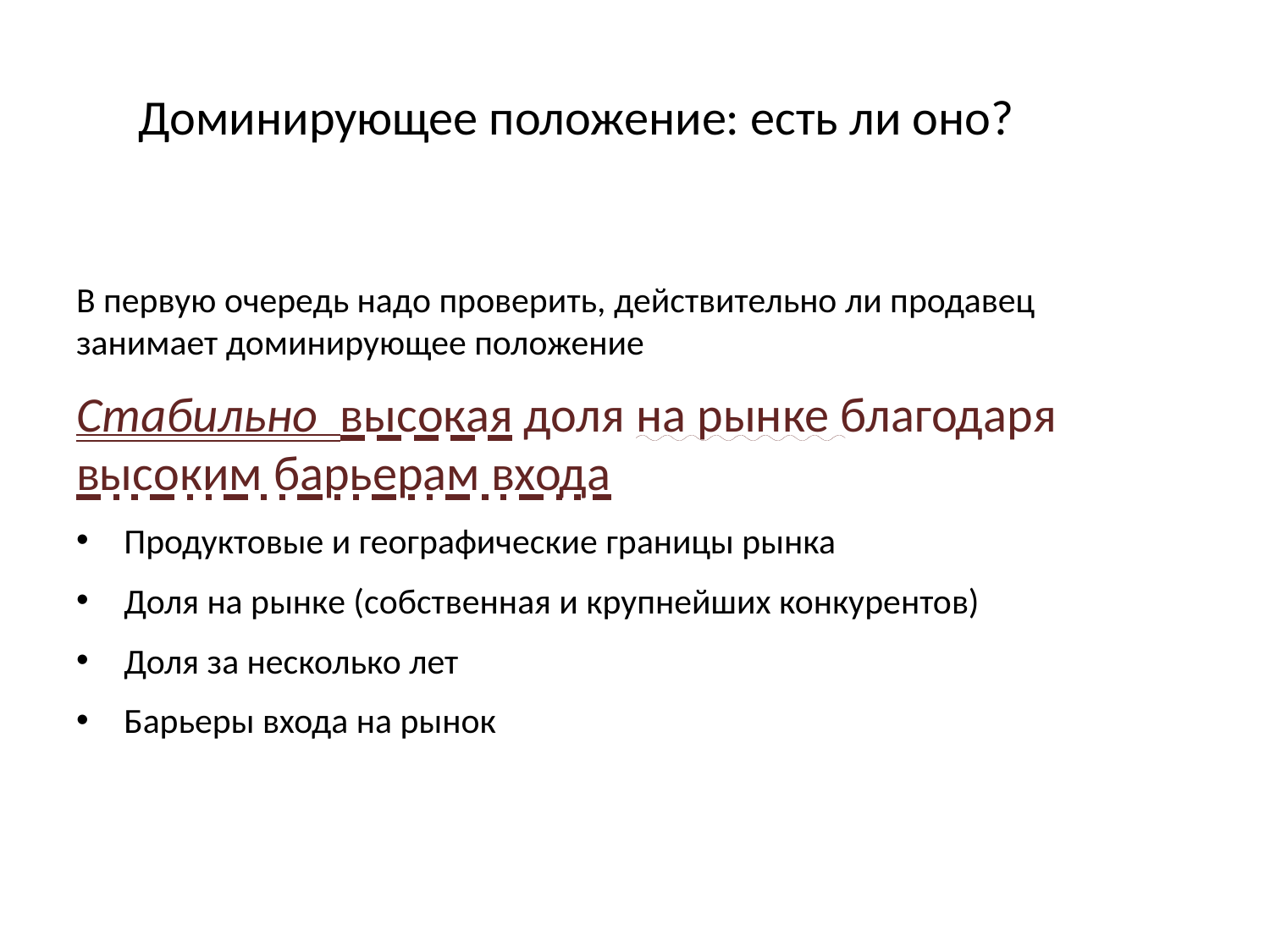

# Доминирующее положение: есть ли оно?
В первую очередь надо проверить, действительно ли продавец занимает доминирующее положение
Стабильно  высокая доля на рынке благодаря высоким барьерам входа
Продуктовые и географические границы рынка
Доля на рынке (собственная и крупнейших конкурентов)
Доля за несколько лет
Барьеры входа на рынок